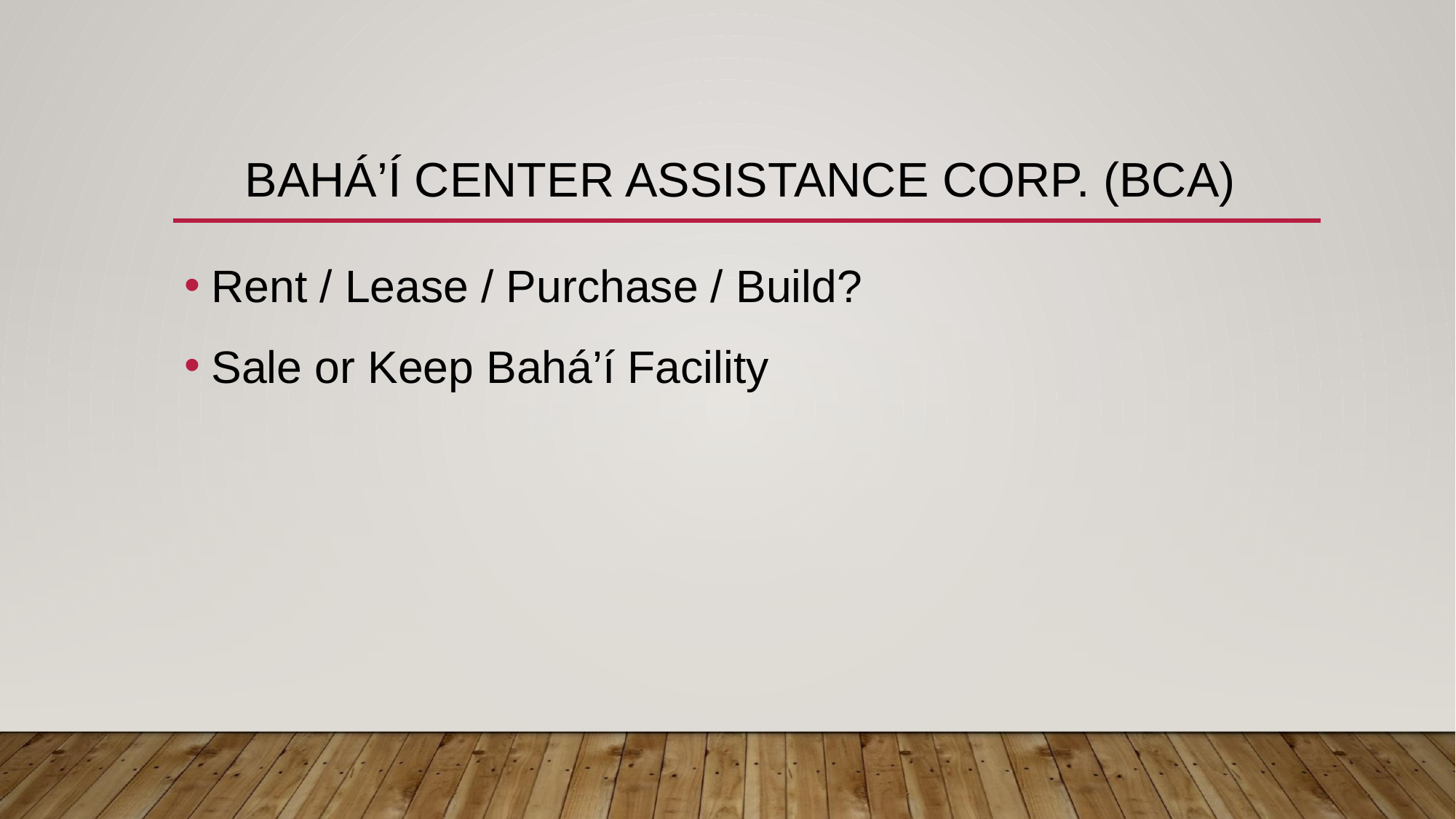

# BAHÁ’Í CENTER ASSISTANCE CORP. (BCA)
Rent / Lease / Purchase / Build?
Sale or Keep Bahá’í Facility